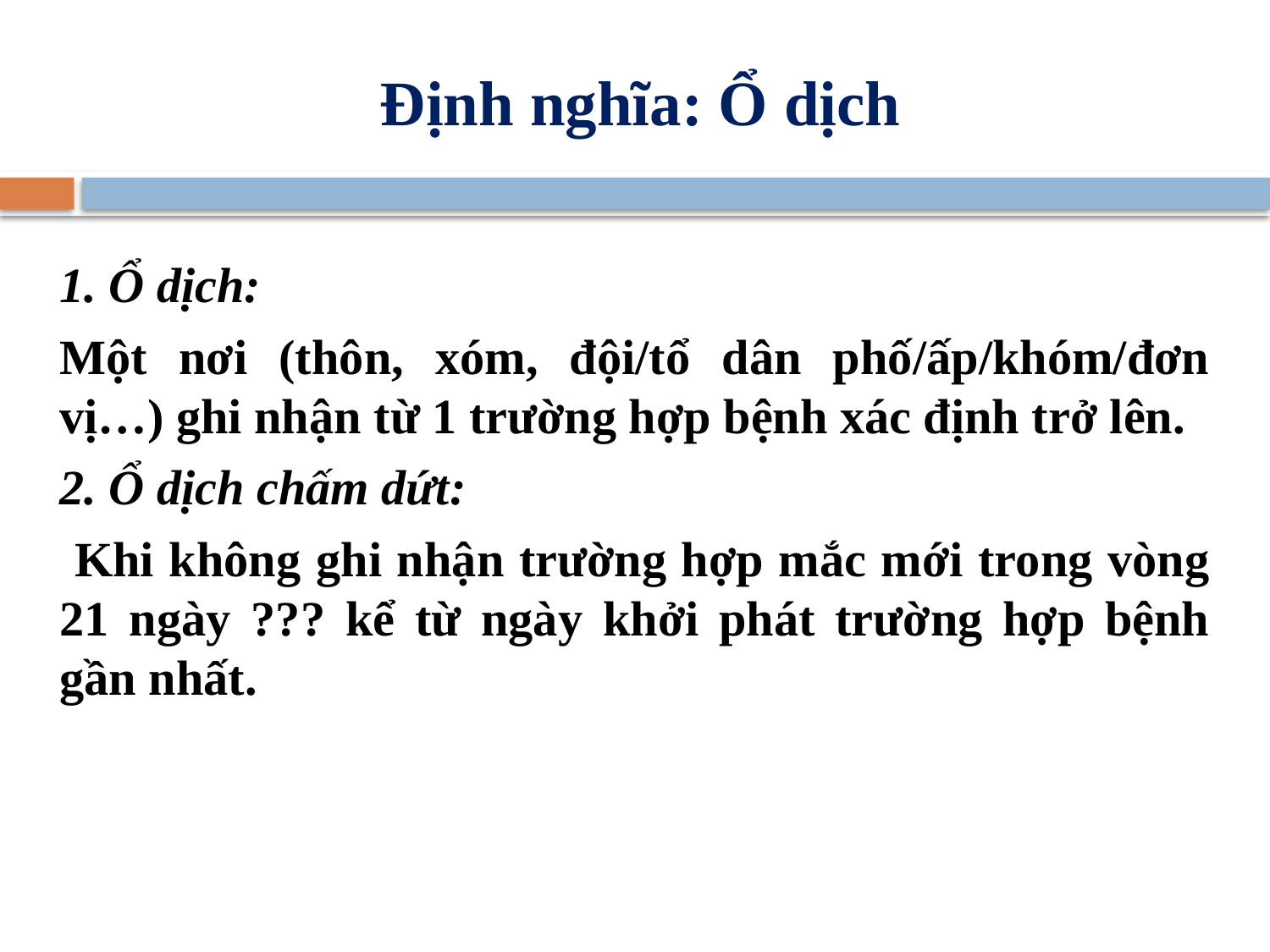

# Định nghĩa: Ổ dịch
1. Ổ dịch:
Một nơi (thôn, xóm, đội/tổ dân phố/ấp/khóm/đơn vị…) ghi nhận từ 1 trường hợp bệnh xác định trở lên.
2. Ổ dịch chấm dứt:
 Khi không ghi nhận trường hợp mắc mới trong vòng 21 ngày ??? kể từ ngày khởi phát trường hợp bệnh gần nhất.